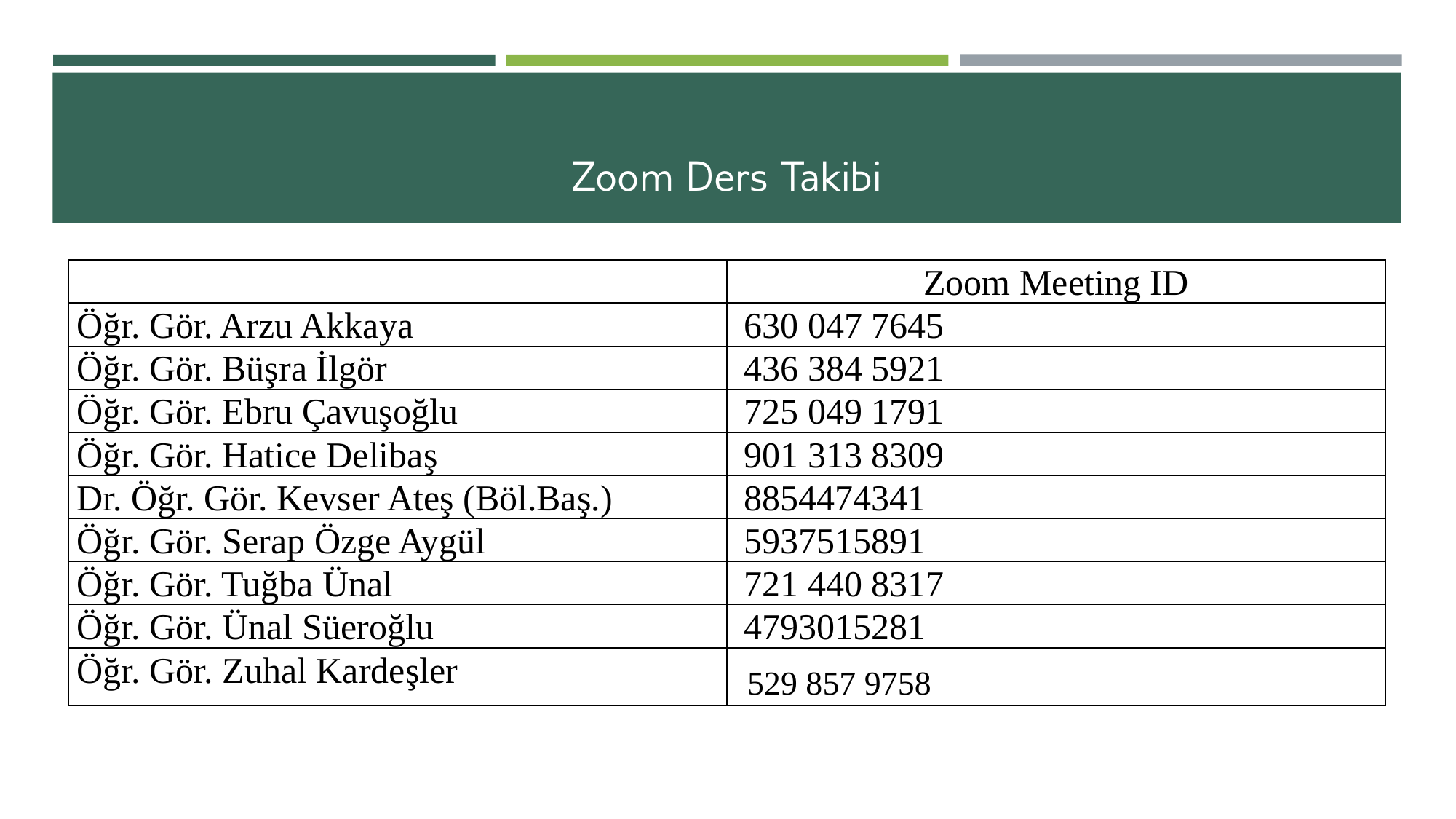

# Zoom Ders Takibi
|  | Zoom Meeting ID |
| --- | --- |
| Öğr. Gör. Arzu Akkaya | 630 047 7645 |
| Öğr. Gör. Büşra İlgör | 436 384 5921 |
| Öğr. Gör. Ebru Çavuşoğlu | 725 049 1791 |
| Öğr. Gör. Hatice Delibaş | 901 313 8309 |
| Dr. Öğr. Gör. Kevser Ateş (Böl.Baş.) | 8854474341 |
| Öğr. Gör. Serap Özge Aygül | 5937515891 |
| Öğr. Gör. Tuğba Ünal | 721 440 8317 |
| Öğr. Gör. Ünal Süeroğlu | 4793015281 |
| Öğr. Gör. Zuhal Kardeşler | 529 857 9758 |